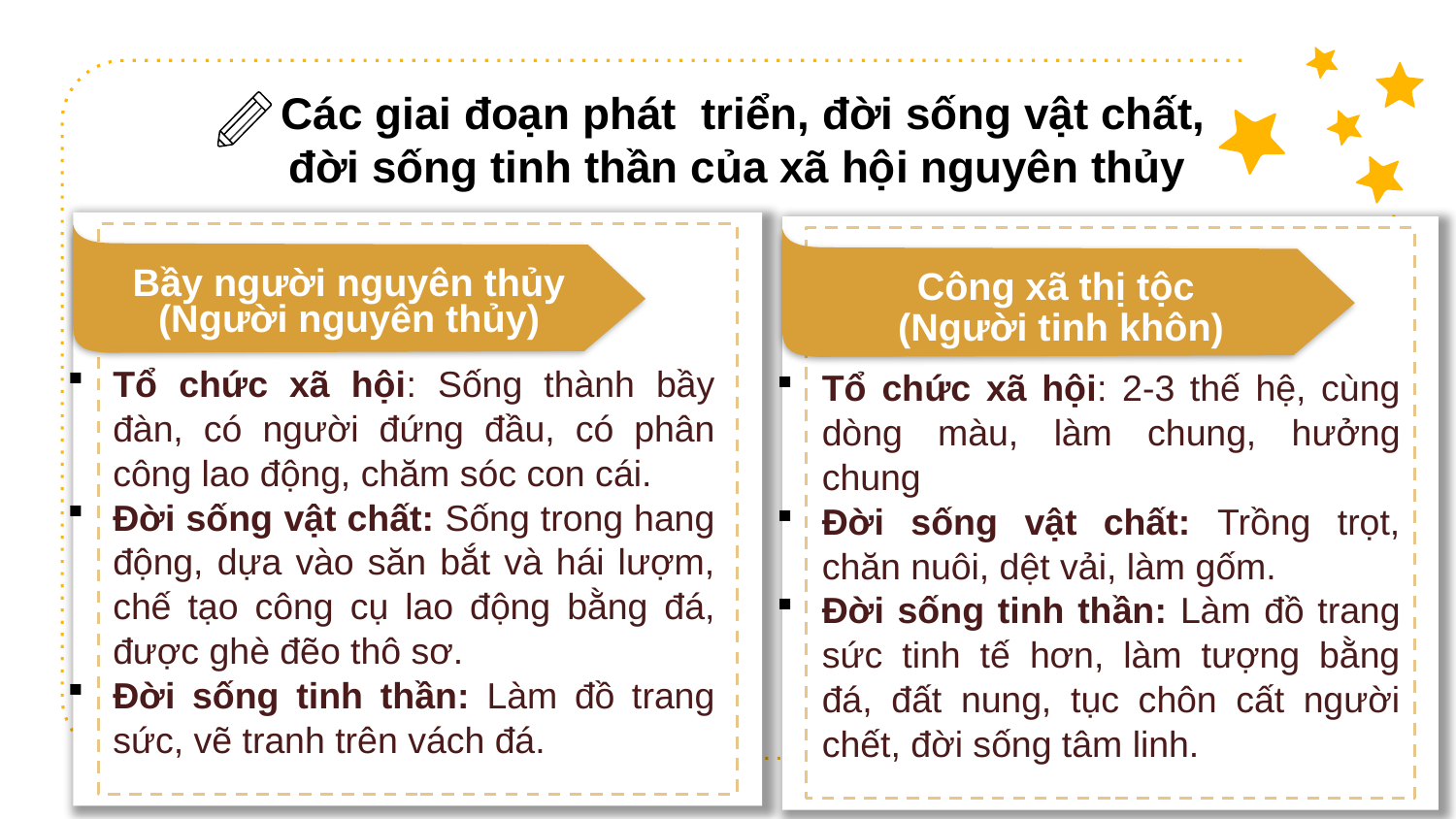

Các giai đoạn phát  triển, đời sống vật chất,
đời sống tinh thần của xã hội nguyên thủy

Bầy người nguyên thủy (Người nguyên thủy)
Công xã thị tộc
(Người tinh khôn)
Tổ chức xã hội: Sống thành bầy đàn, có người đứng đầu, có phân công lao động, chăm sóc con cái.
Đời sống vật chất: Sống trong hang động, dựa vào săn bắt và hái lượm, chế tạo công cụ lao động bằng đá, được ghè đẽo thô sơ.
Đời sống tinh thần: Làm đồ trang sức, vẽ tranh trên vách đá.
Tổ chức xã hội: 2-3 thế hệ, cùng dòng màu, làm chung, hưởng chung
Đời sống vật chất: Trồng trọt, chăn nuôi, dệt vải, làm gốm.
Đời sống tinh thần: Làm đồ trang sức tinh tế hơn, làm tượng bằng đá, đất nung, tục chôn cất người chết, đời sống tâm linh.
7